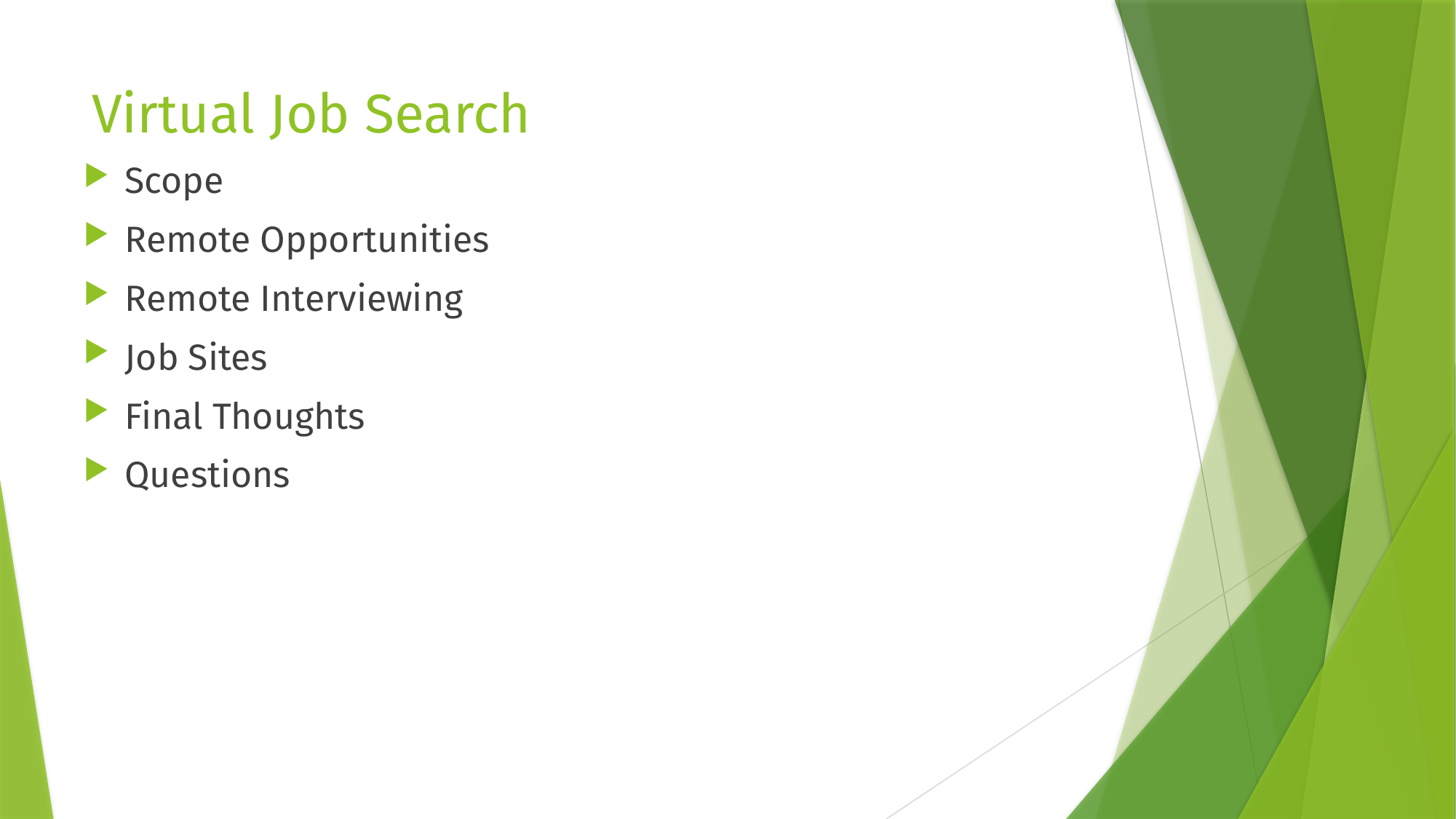

# Virtual Job Search
Scope
Remote Opportunities
Remote Interviewing
Job Sites
Final Thoughts
Questions